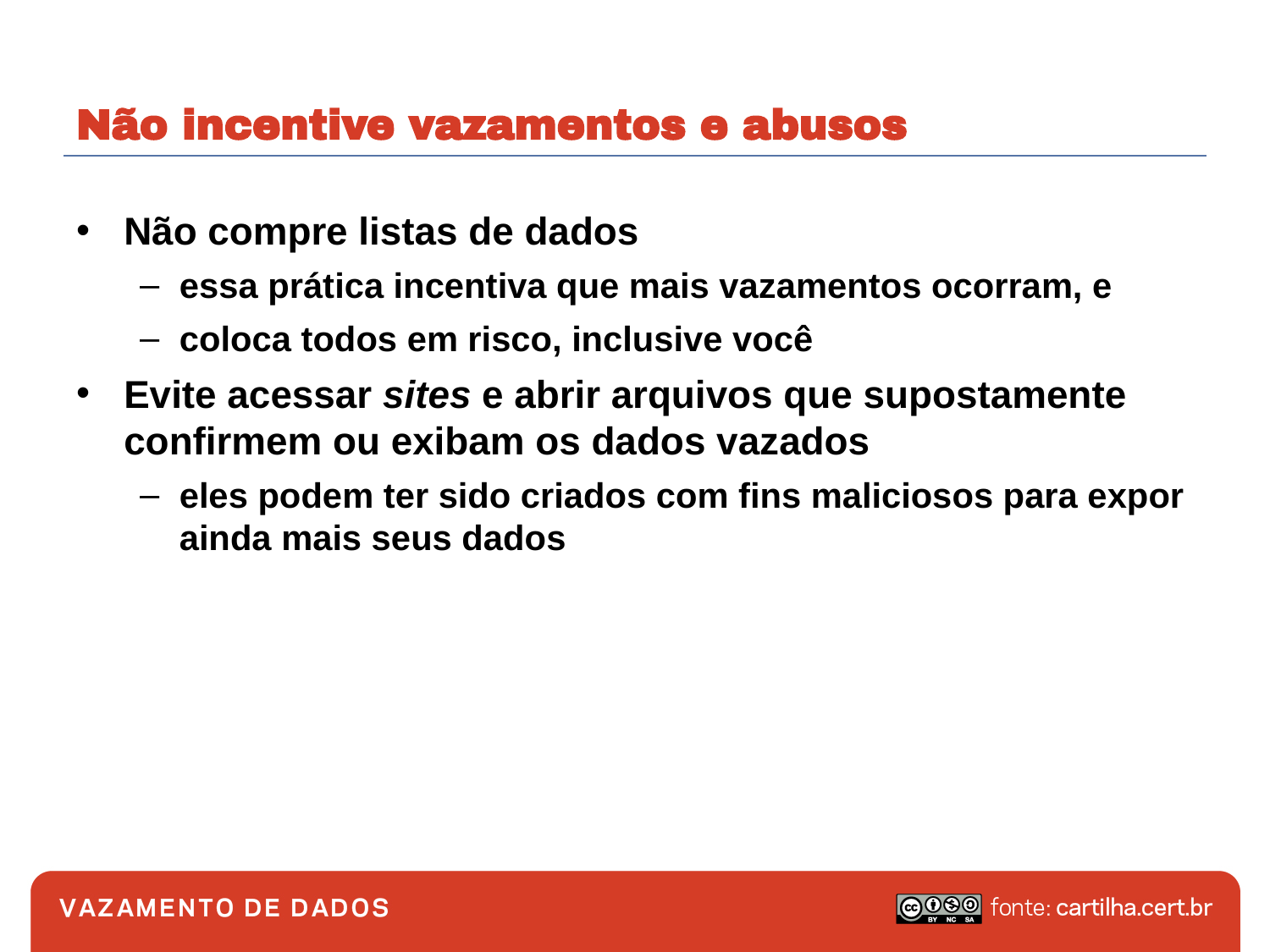

# Não incentive vazamentos e abusos
Não compre listas de dados
essa prática incentiva que mais vazamentos ocorram, e
coloca todos em risco, inclusive você
Evite acessar sites e abrir arquivos que supostamente confirmem ou exibam os dados vazados
eles podem ter sido criados com fins maliciosos para expor ainda mais seus dados